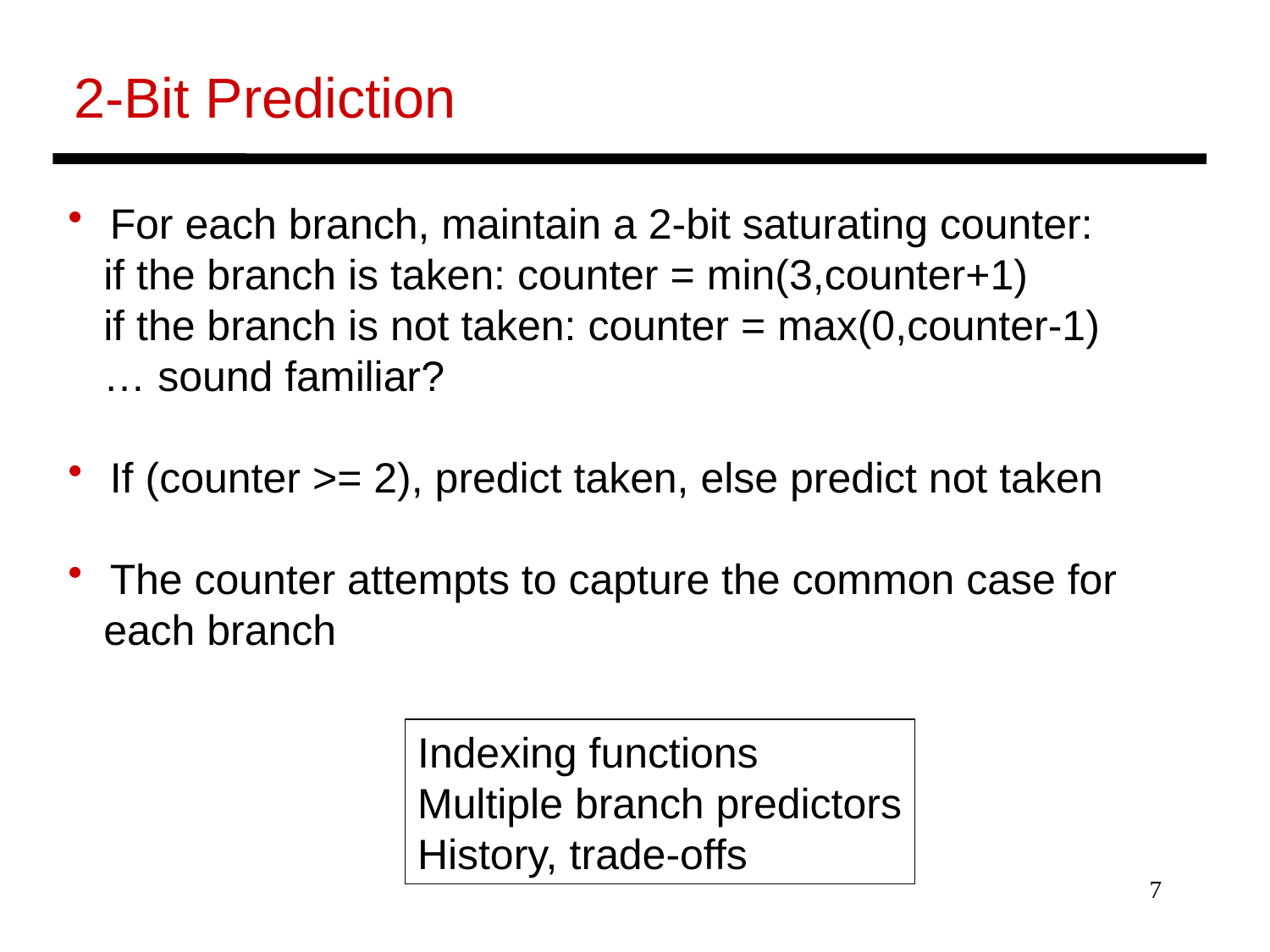

2-Bit Prediction

 For each branch, maintain a 2-bit saturating counter:
   if the branch is taken: counter = min(3,counter+1)
   if the branch is not taken: counter = max(0,counter-1)
   … sound familiar?

 If (counter >= 2), predict taken, else predict not taken

 The counter attempts to capture the common case for
   each branch
Indexing functions
Multiple branch predictors
History, trade-offs
7